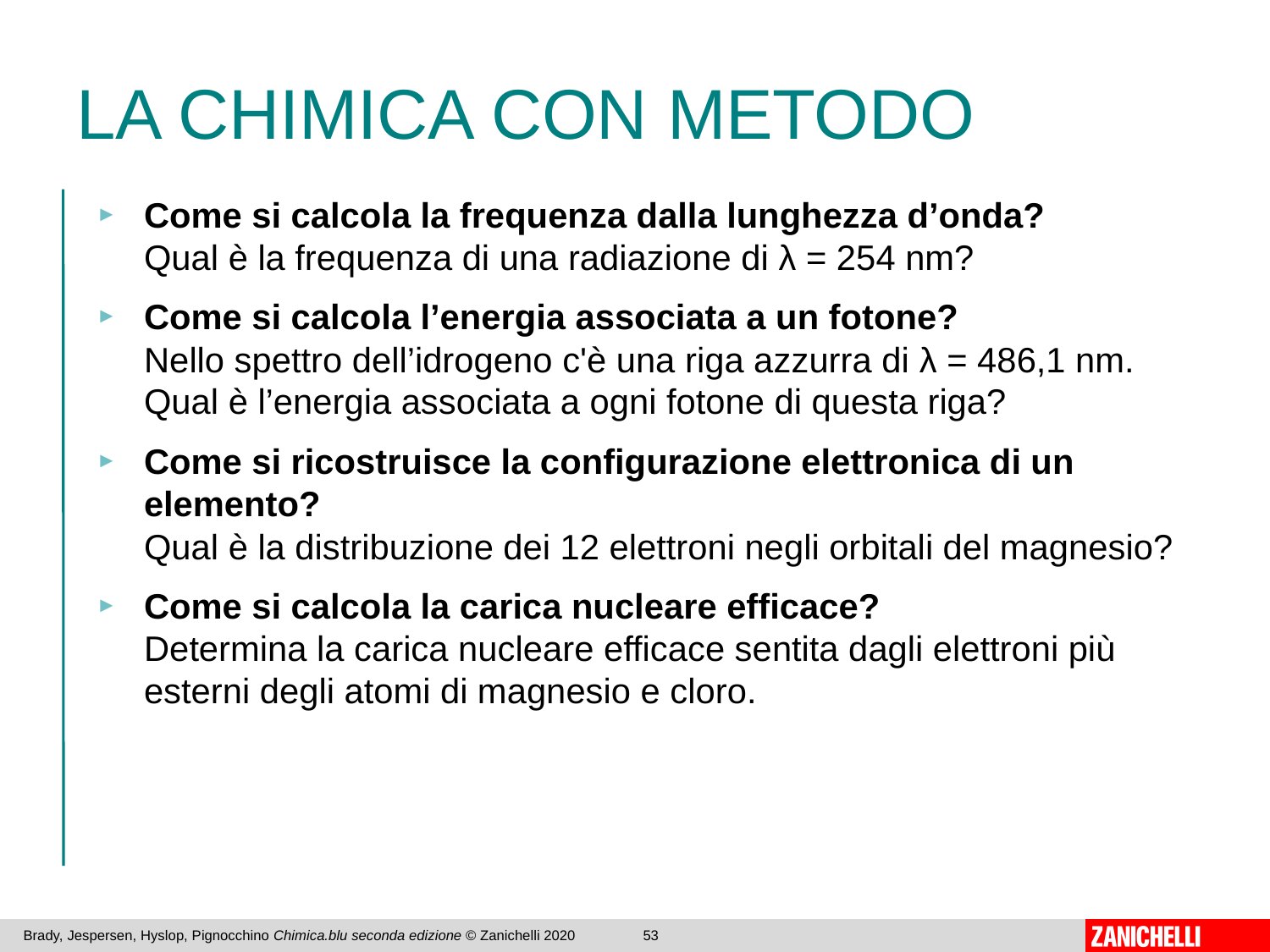

# LA CHIMICA CON METODO
Come si calcola la frequenza dalla lunghezza d’onda?
Qual è la frequenza di una radiazione di λ = 254 nm?
Come si calcola l’energia associata a un fotone?
Nello spettro dell’idrogeno c'è una riga azzurra di λ = 486,1 nm.
Qual è l’energia associata a ogni fotone di questa riga?
Come si ricostruisce la configurazione elettronica di un elemento?
Qual è la distribuzione dei 12 elettroni negli orbitali del magnesio?
Come si calcola la carica nucleare efficace?
Determina la carica nucleare efficace sentita dagli elettroni più esterni degli atomi di magnesio e cloro.
Brady, Jespersen, Hyslop, Pignocchino Chimica.blu seconda edizione © Zanichelli 2020